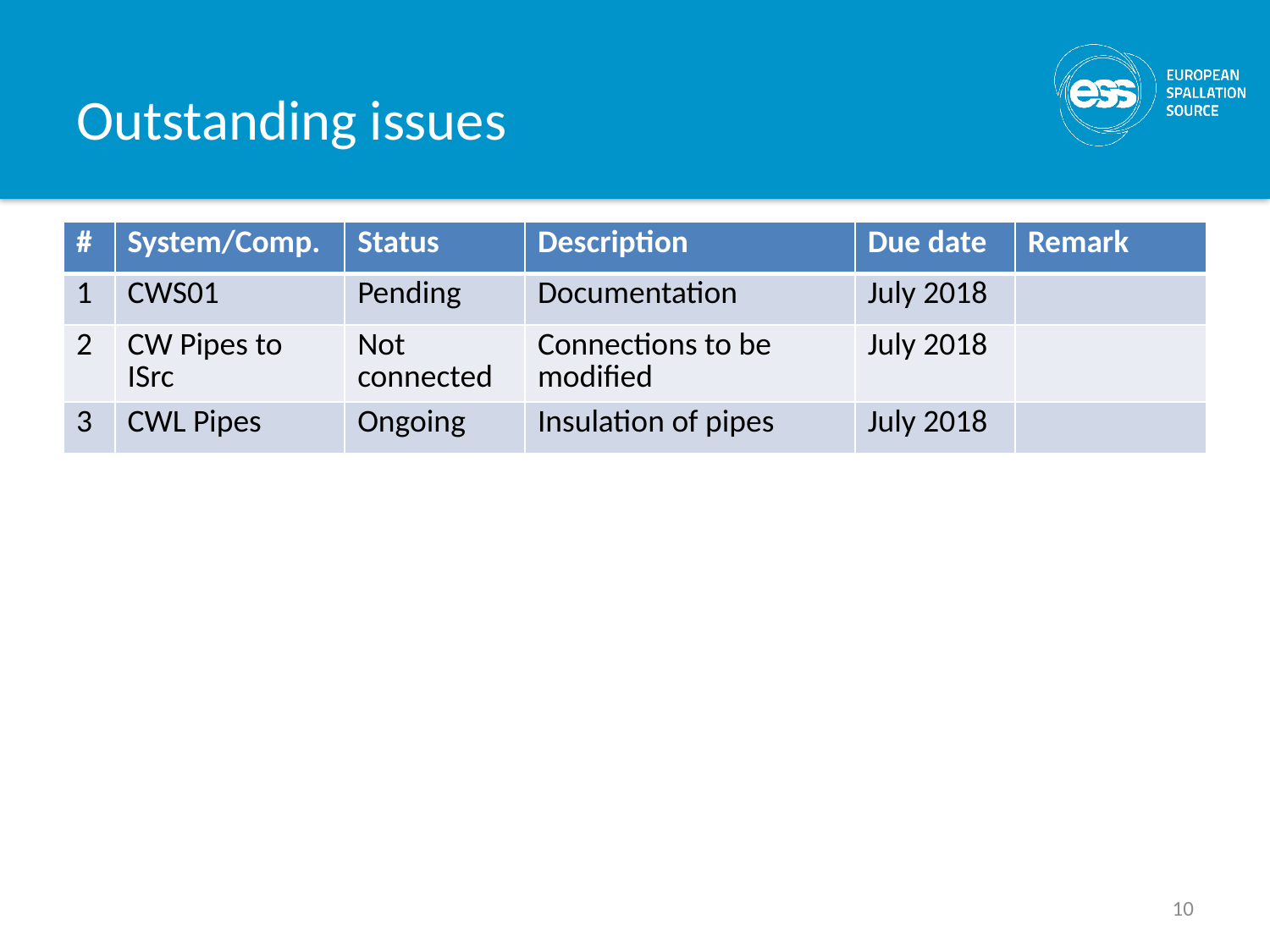

# Outstanding issues
| # | System/Comp. | Status | Description | Due date | Remark |
| --- | --- | --- | --- | --- | --- |
| 1 | CWS01 | Pending | Documentation | July 2018 |  |
| 2 | CW Pipes to ISrc | Not connected | Connections to be modified | July 2018 |  |
| 3 | CWL Pipes | Ongoing | Insulation of pipes | July 2018 |  |
10